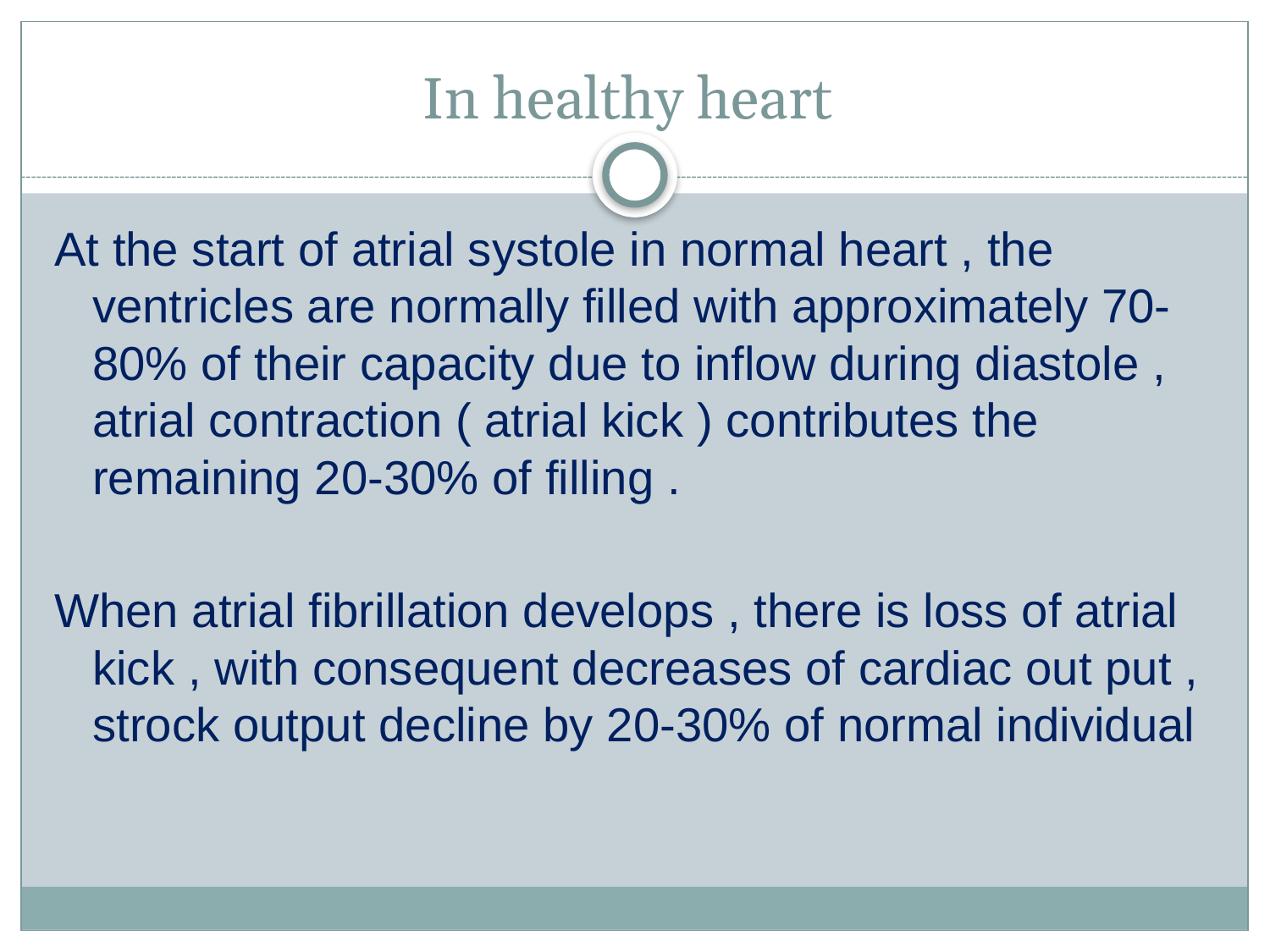

# In healthy heart
At the start of atrial systole in normal heart , the ventricles are normally filled with approximately 70-80% of their capacity due to inflow during diastole , atrial contraction ( atrial kick ) contributes the remaining 20-30% of filling .

When atrial fibrillation develops , there is loss of atrial kick , with consequent decreases of cardiac out put , strock output decline by 20-30% of normal individual